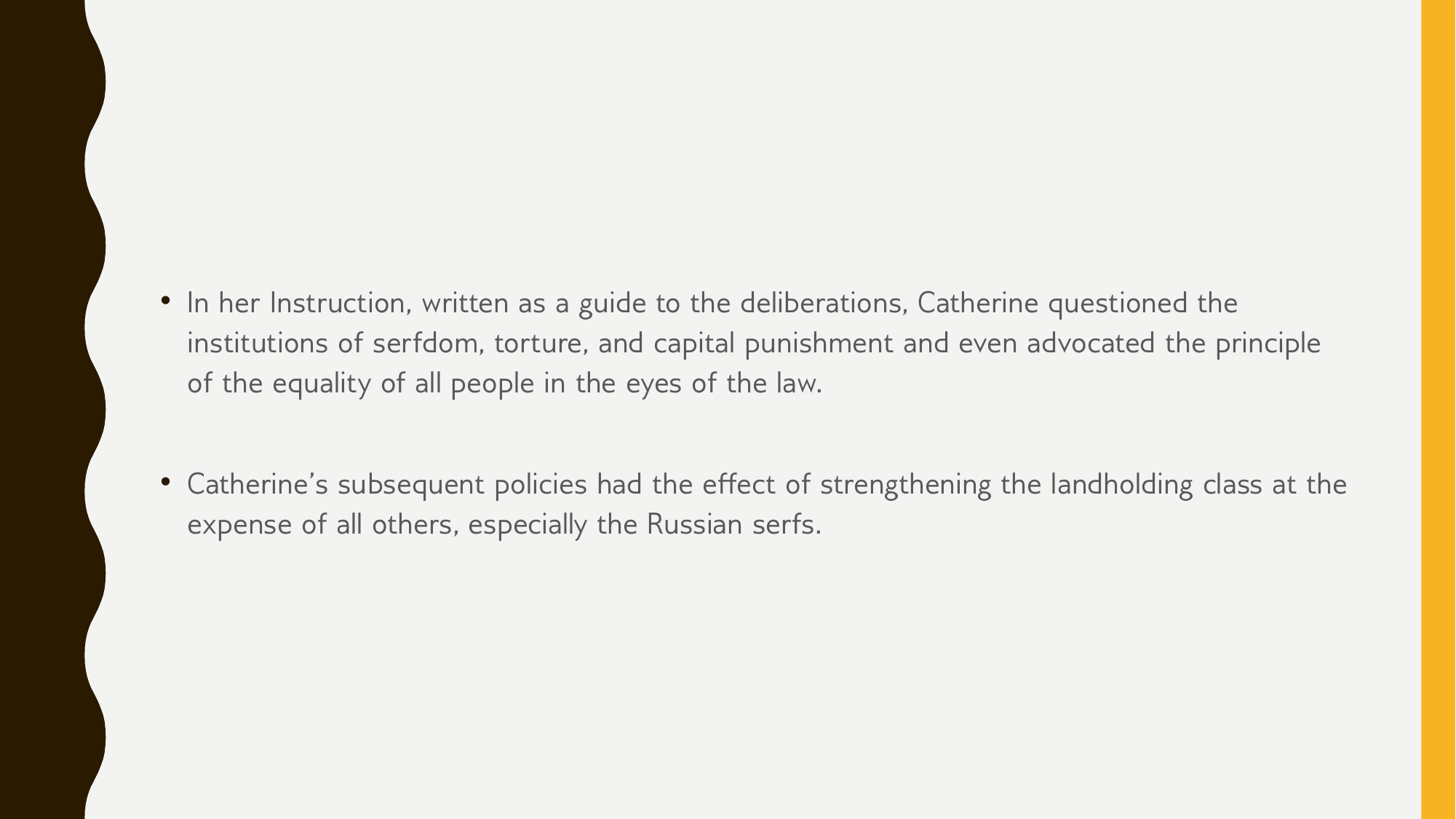

#
In her Instruction, written as a guide to the deliberations, Catherine questioned the institutions of serfdom, torture, and capital punishment and even advocated the principle of the equality of all people in the eyes of the law.

Catherine’s subsequent policies had the effect of strengthening the landholding class at the expense of all others, especially the Russian serfs.